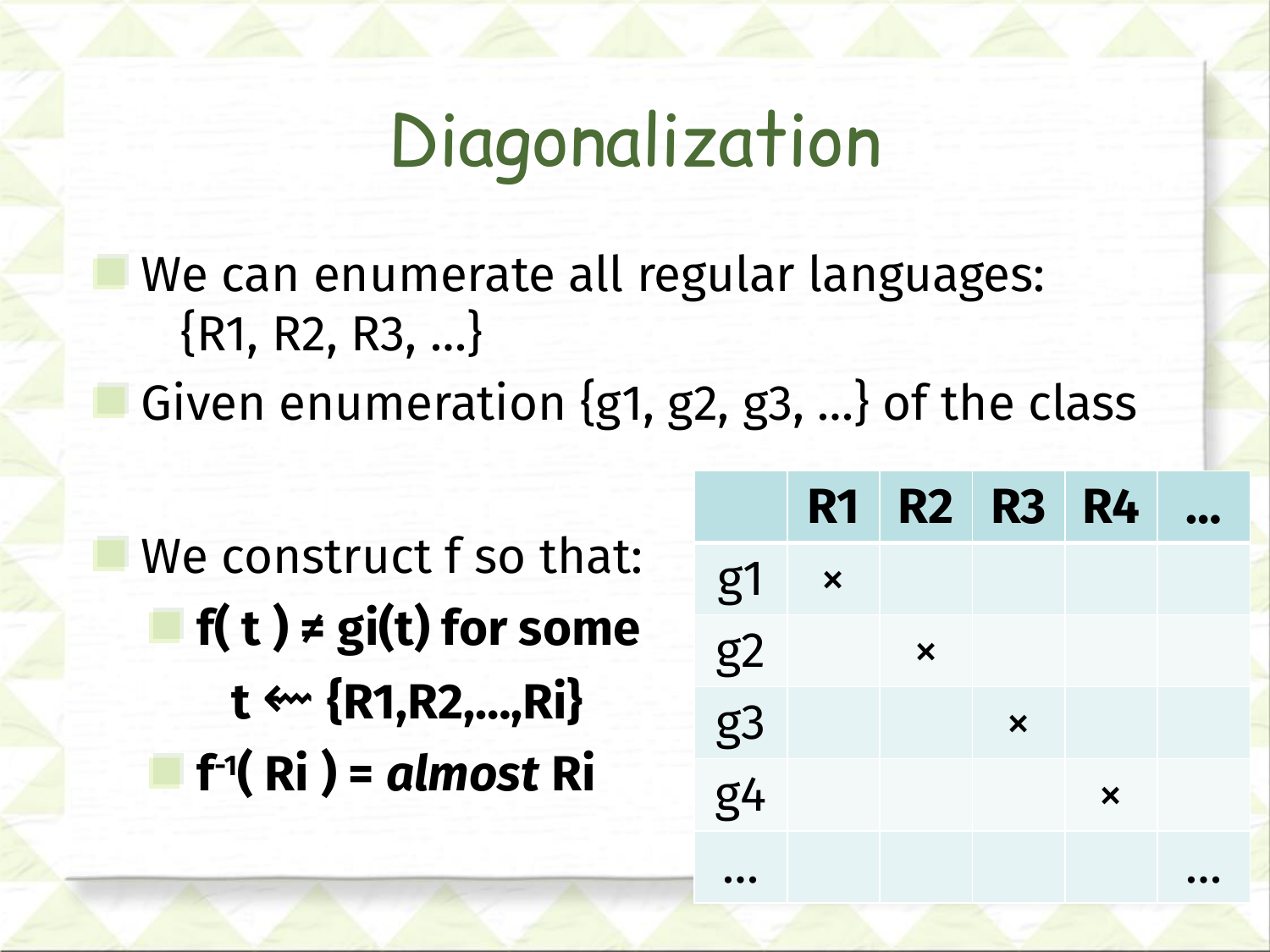

# Diagonalization
We can enumerate all regular languages:
   {R1, R2, R3, …}
Given enumeration {g1, g2, g3, …} of the class

We construct f so that:
f( t ) ≠ gi(t) for some
   t ⇜ {R1,R2,…,Ri}
f-1( Ri ) = almost Ri
|  | R1 | R2 | R3 | R4 | … |
| --- | --- | --- | --- | --- | --- |
| g1 | × |  |  |  |  |
| g2 |  | × |  |  |  |
| g3 |  |  | × |  |  |
| g4 |  |  |  | × |  |
| … |  |  |  |  | … |